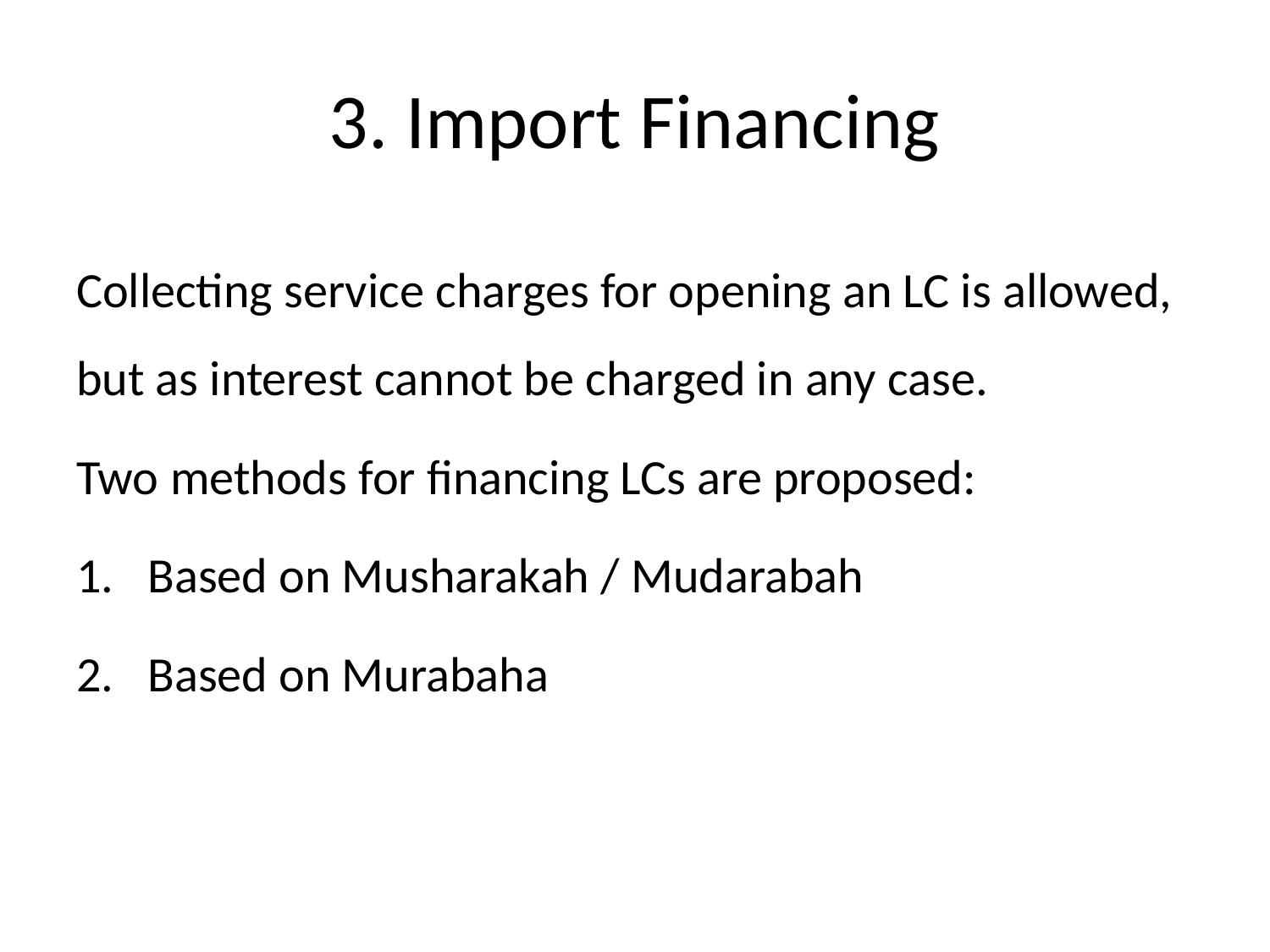

# 3. Import Financing
Collecting service charges for opening an LC is allowed, but as interest cannot be charged in any case.
Two methods for financing LCs are proposed:
Based on Musharakah / Mudarabah
Based on Murabaha